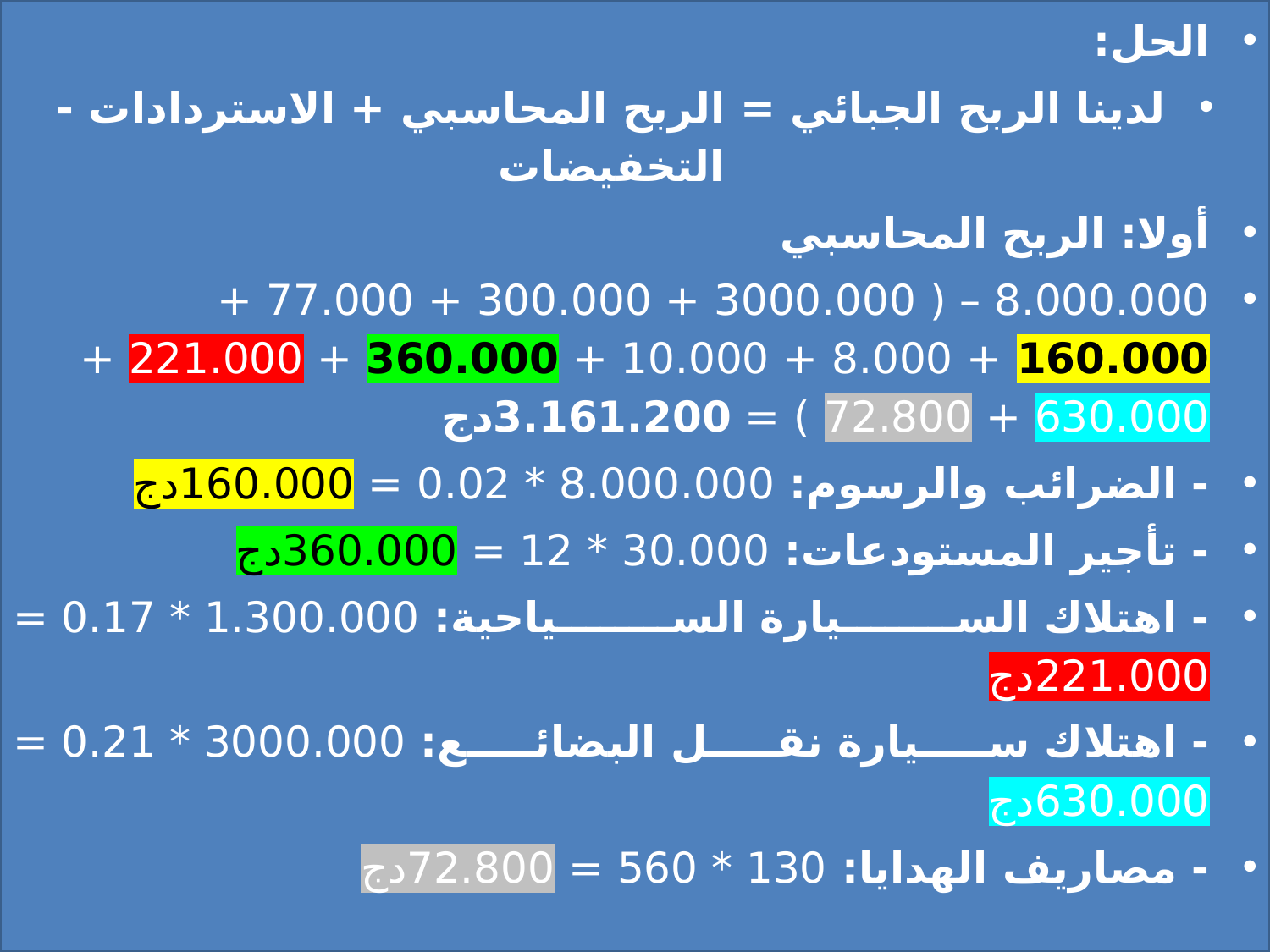

الحل:
لدينا الربح الجبائي = الربح المحاسبي + الاستردادات - التخفيضات
أولا: الربح المحاسبي
8.000.000 – ( 3000.000 + 300.000 + 77.000 + 160.000 + 8.000 + 10.000 + 360.000 + 221.000 + 630.000 + 72.800 ) = 3.161.200دج
- الضرائب والرسوم: 8.000.000 * 0.02 = 160.000دج
- تأجير المستودعات: 30.000 * 12 = 360.000دج
- اهتلاك السيارة السياحية: 1.300.000 * 0.17 = 221.000دج
- اهتلاك سيارة نقل البضائع: 3000.000 * 0.21 = 630.000دج
- مصاريف الهدايا: 130 * 560 = 72.800دج